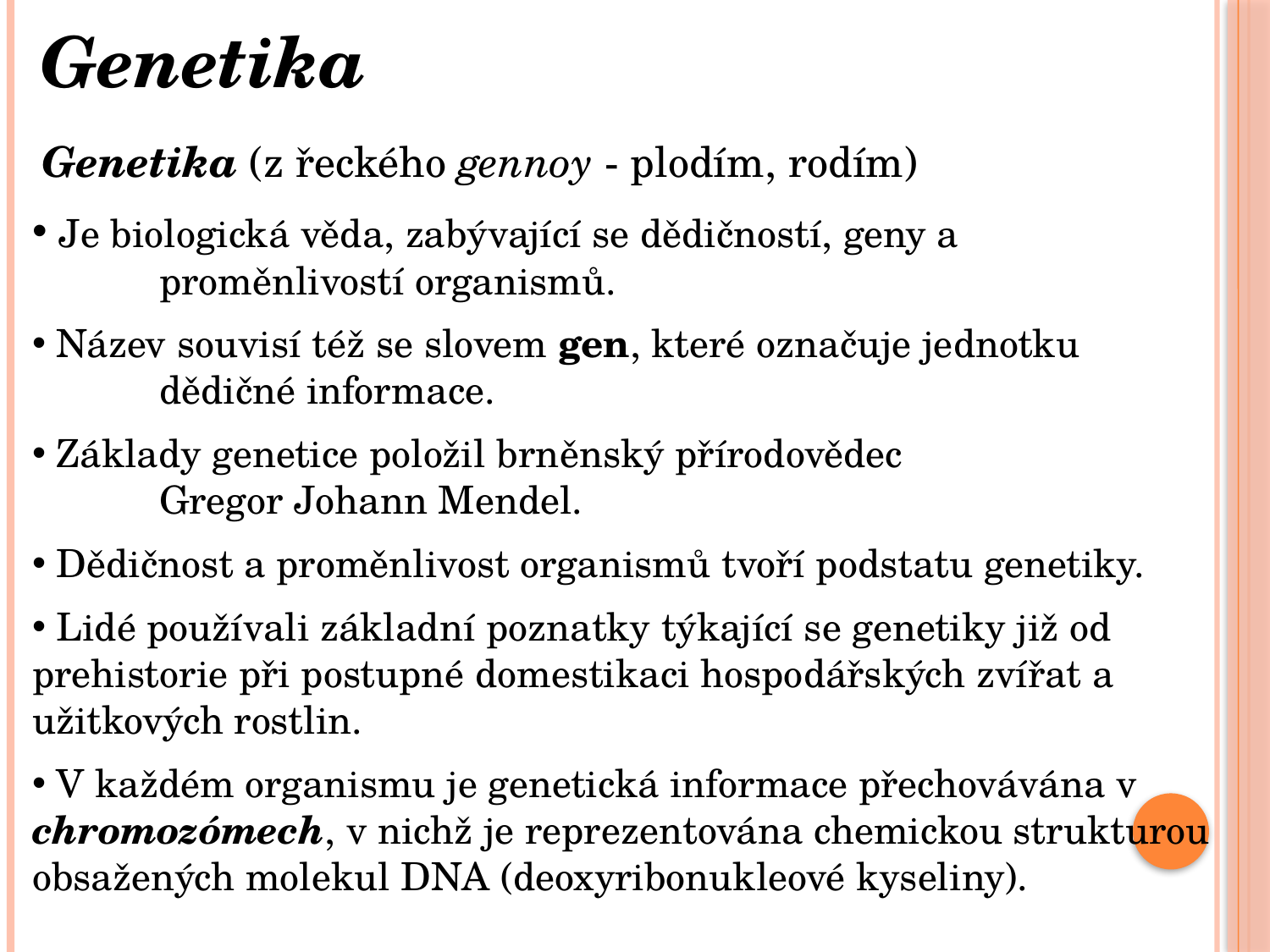

Genetika

 Genetika (z řeckého gennoy - plodím, rodím)

 Je biologická věda, zabývající se dědičností, geny a
	proměnlivostí organismů.

 Název souvisí též se slovem gen, které označuje jednotku
	dědičné informace.

 Základy genetice položil brněnský přírodovědec
	Gregor Johann Mendel.

 Dědičnost a proměnlivost organismů tvoří podstatu genetiky.

 Lidé používali základní poznatky týkající se genetiky již od  prehistorie při postupné domestikaci hospodářských zvířat a užitkových rostlin.

 V každém organismu je genetická informace přechovávána v chromozómech, v nichž je reprezentována chemickou strukturou obsažených molekul DNA (deoxyribonukleové kyseliny).